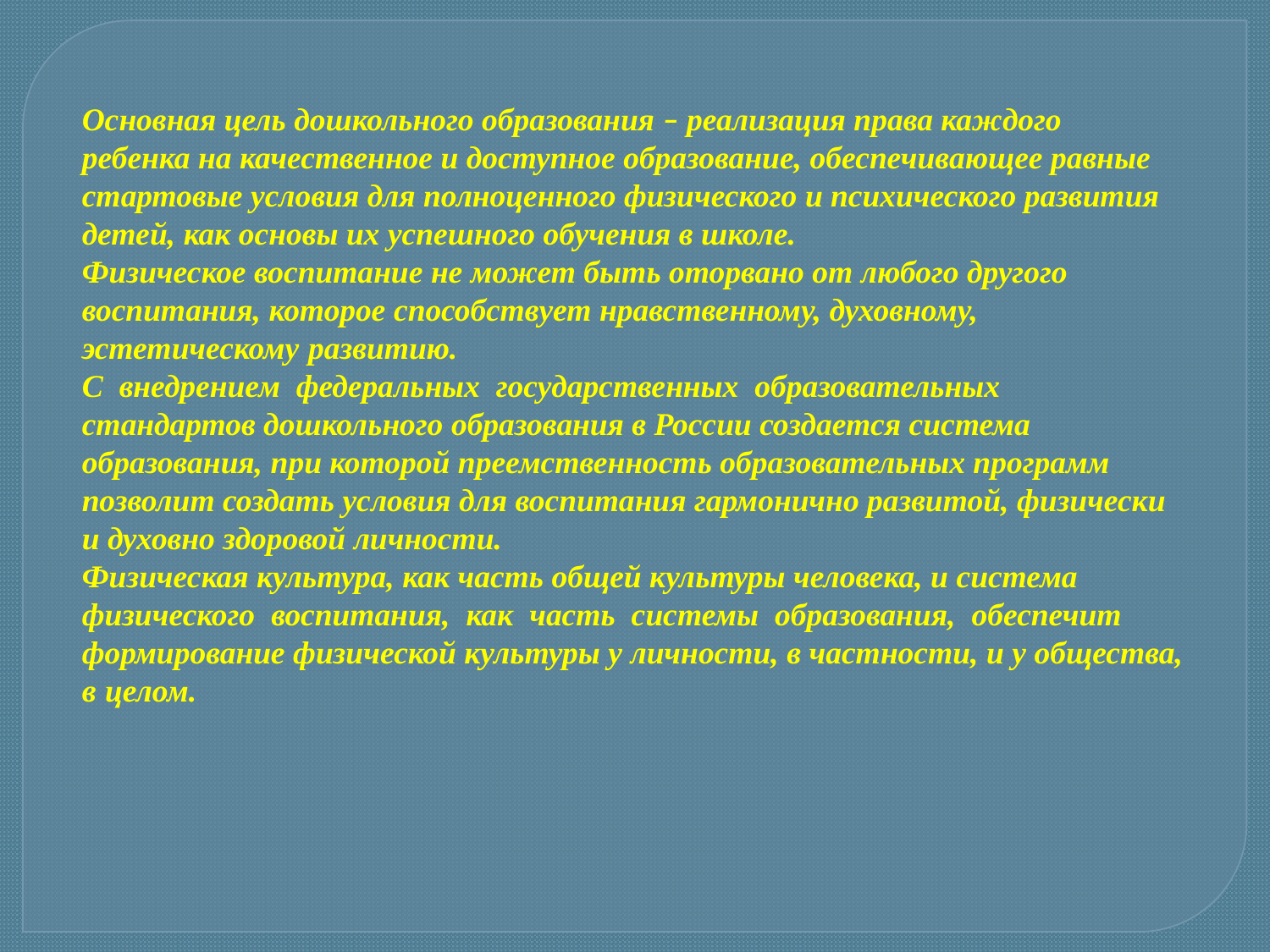

Основная цель дошкольного образования – реализация права каждого
ребенка на качественное и доступное образование, обеспечивающее равные
стартовые условия для полноценного физического и психического развития
детей, как основы их успешного обучения в школе.
Физическое воспитание не может быть оторвано от любого другого
воспитания, которое способствует нравственному, духовному, эстетическому развитию.
С  внедрением  федеральных  государственных  образовательных
стандартов дошкольного образования в России создается система образования, при которой преемственность образовательных программ позволит создать условия для воспитания гармонично развитой, физически и духовно здоровой личности.
Физическая культура, как часть общей культуры человека, и система
физического  воспитания,  как  часть  системы  образования,  обеспечит
формирование физической культуры у личности, в частности, и у общества, в целом.